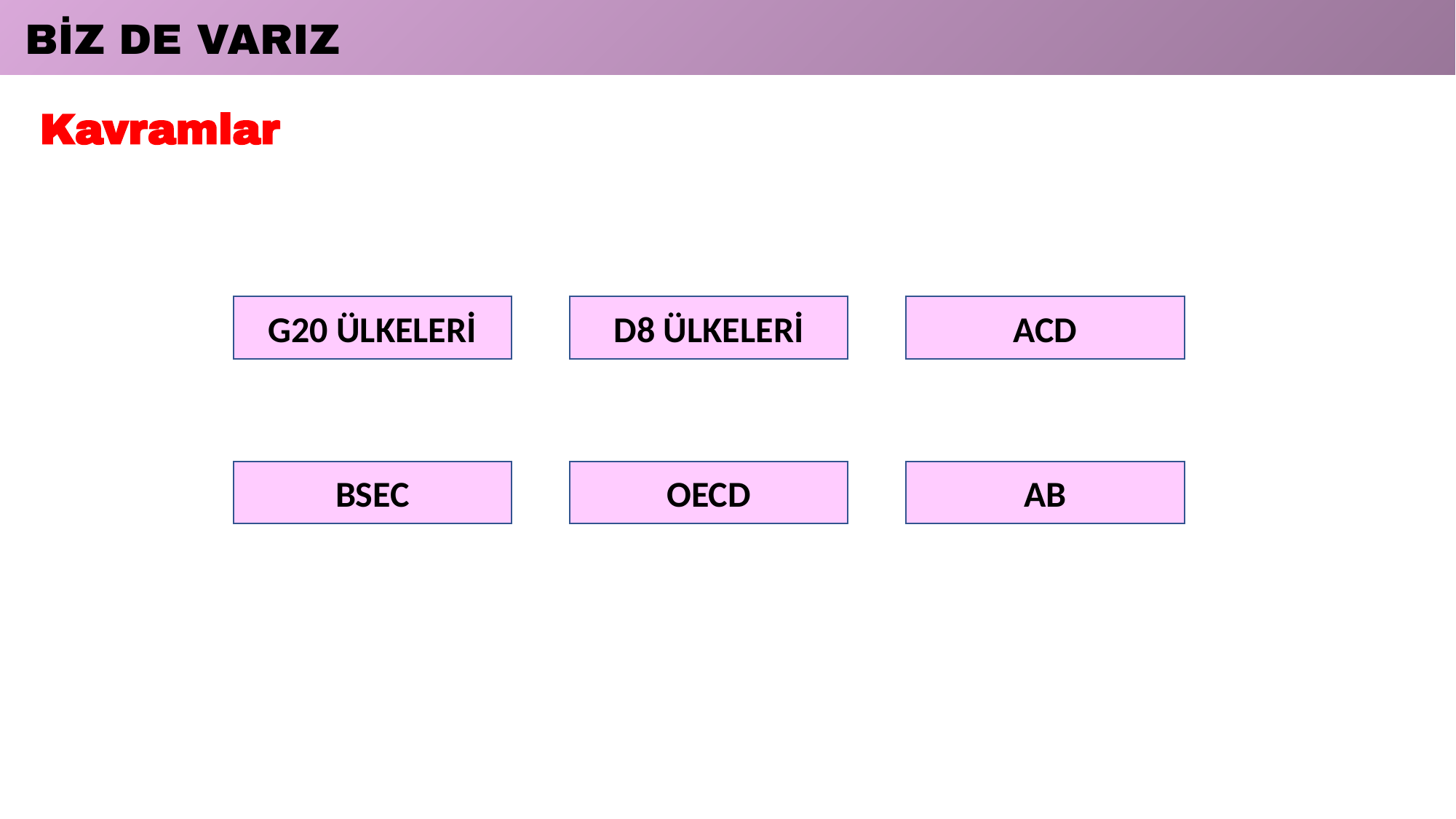

BİZ DE VARIZ
Kavramlar
G20 ÜLKELERİ
D8 ÜLKELERİ
ACD
BSEC
OECD
AB